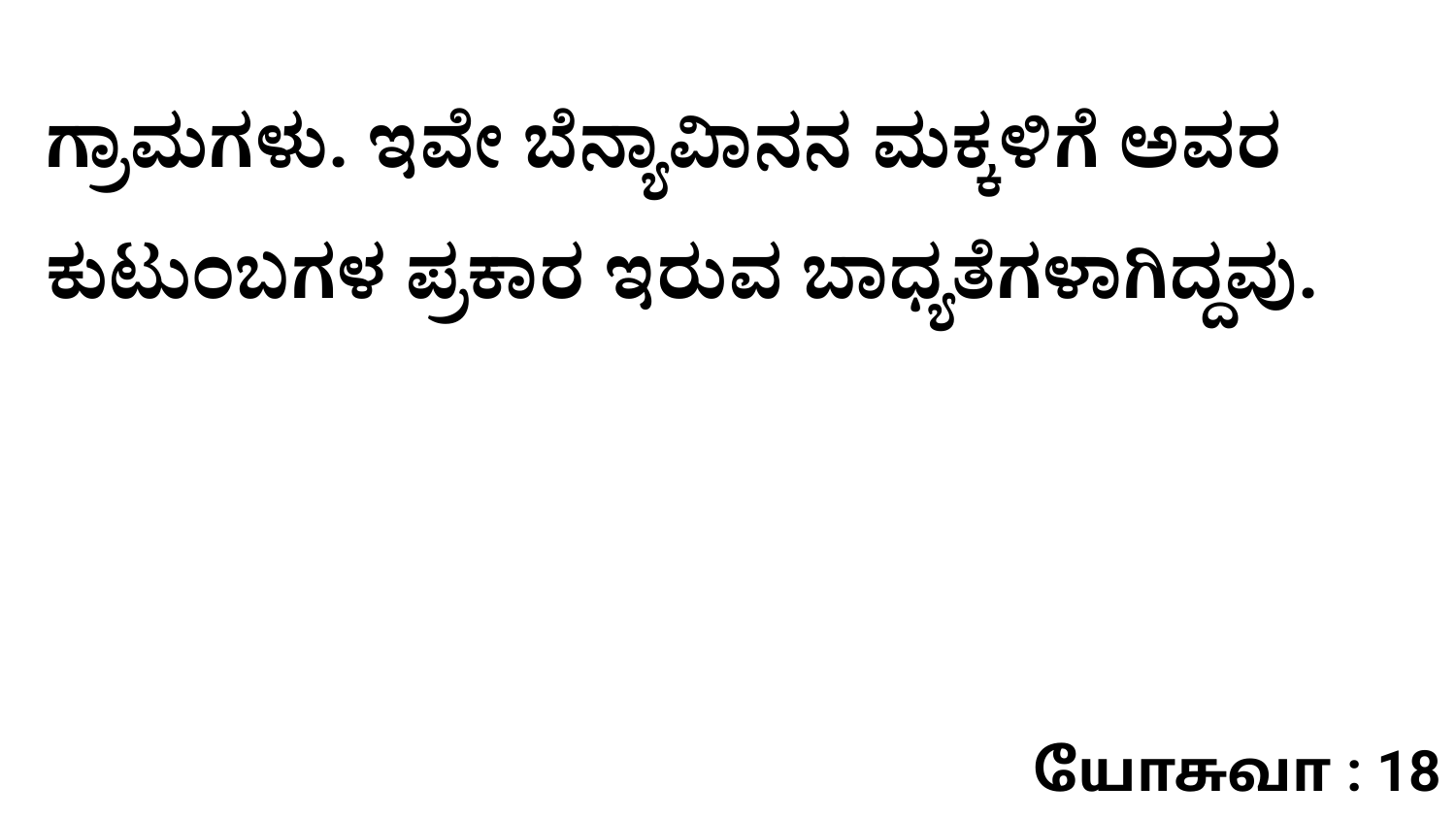

ಗ್ರಾಮಗಳು. ಇವೇ ಬೆನ್ಯಾವಿಾನನ ಮಕ್ಕಳಿಗೆ ಅವರ ಕುಟುಂಬಗಳ ಪ್ರಕಾರ ಇರುವ ಬಾಧ್ಯತೆಗಳಾಗಿದ್ದವು.
யோசுவா : 18